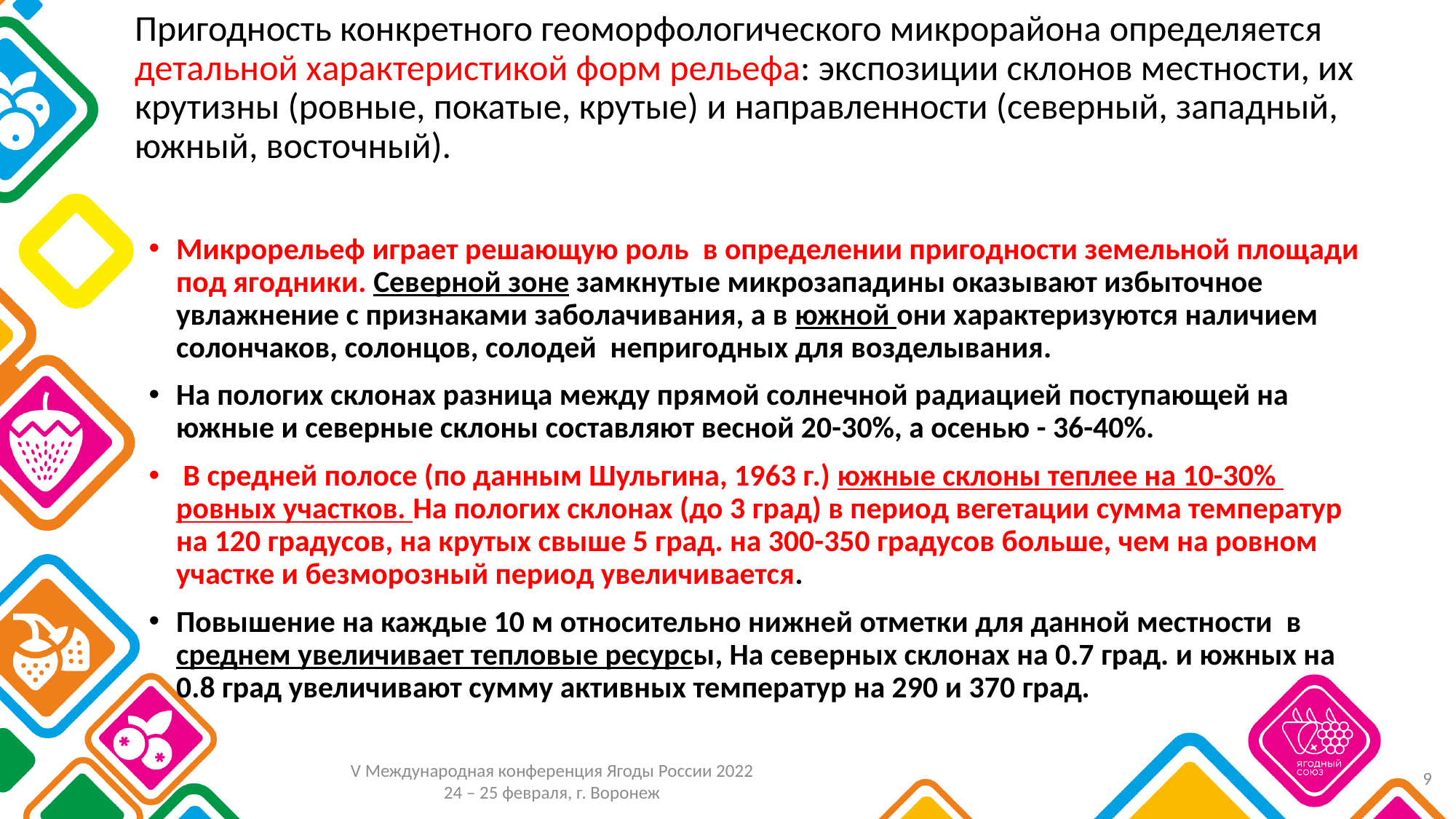

# Пригодность конкретного геоморфологического микрорайона определяется детальной характеристикой форм рельефа: экспозиции склонов местности, их крутизны (ровные, покатые, крутые) и направленности (северный, западный, южный, восточный).

Микрорельеф играет решающую роль  в определении пригодности земельной площади под ягодники. Северной зоне замкнутые микрозападины оказывают избыточное увлажнение с признаками заболачивания, а в южной они характеризуются наличием солончаков, солонцов, солодей  непригодных для возделывания.
На пологих склонах разница между прямой солнечной радиацией поступающей на южные и северные склоны составляют весной 20-30%, а осенью - 36-40%.
 В средней полосе (по данным Шульгина, 1963 г.) южные склоны теплее на 10-30%  ровных участков. На пологих склонах (до 3 град) в период вегетации сумма температур на 120 градусов, на крутых свыше 5 град. на 300-350 градусов больше, чем на ровном участке и безморозный период увеличивается.
Повышение на каждые 10 м относительно нижней отметки для данной местности  в среднем увеличивает тепловые ресурсы, На северных склонах на 0.7 град. и южных на 0.8 град увеличивают сумму активных температур на 290 и 370 град.

9
V Международная конференция Ягоды России 2022
24 – 25 февраля, г. Воронеж